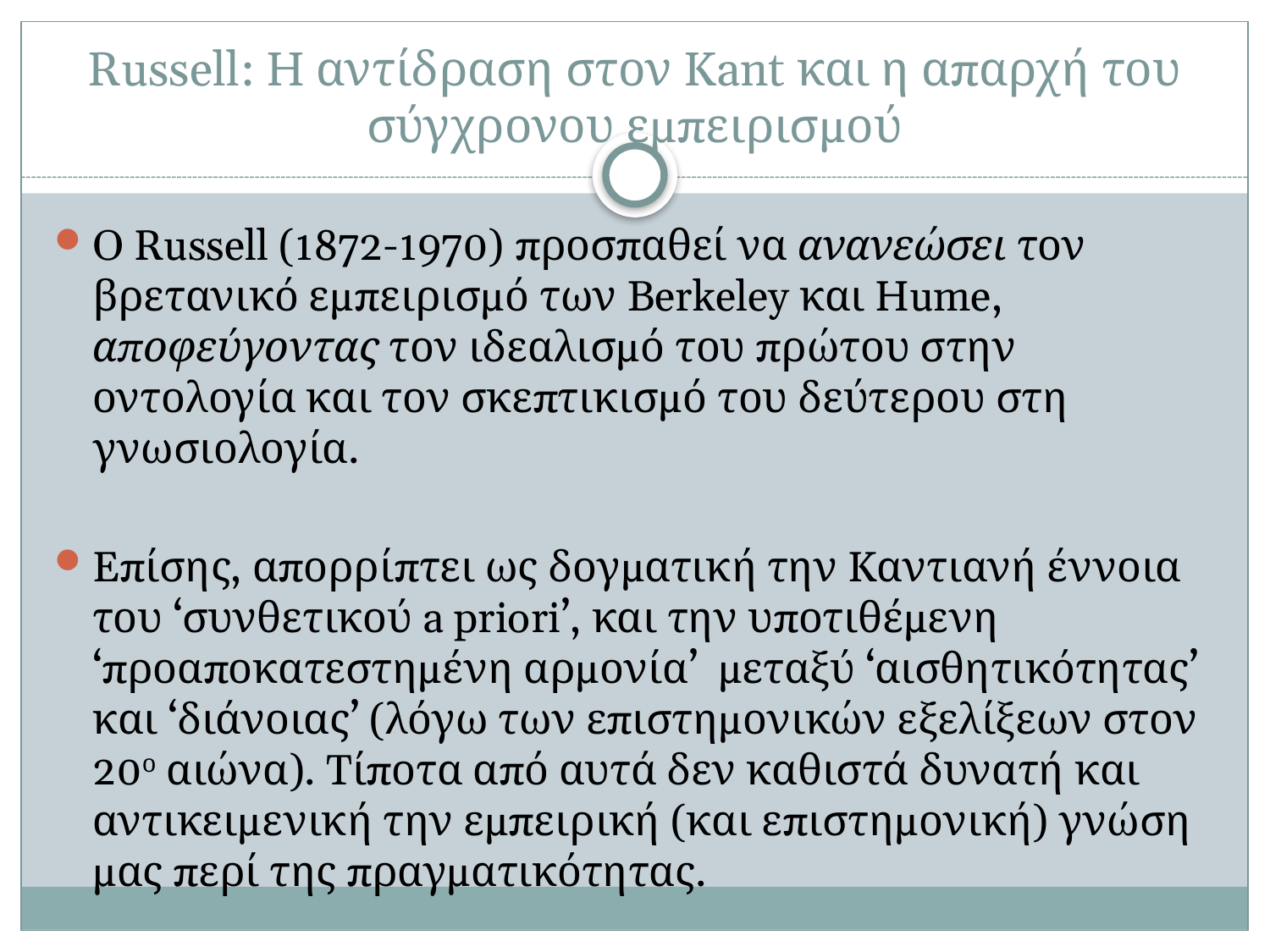

# Russell: H αντίδραση στον Kant και η απαρχή του σύγχρονου εμπειρισμού
O Russell (1872-1970) προσπαθεί να ανανεώσει τον βρετανικό εμπειρισμό των Berkeley και Hume, αποφεύγοντας τον ιδεαλισμό του πρώτου στην οντολογία και τον σκεπτικισμό του δεύτερου στη γνωσιολογία.

Επίσης, απορρίπτει ως δογματική την Καντιανή έννοια του ‘συνθετικού a priori’, και την υποτιθέμενη ‘προαποκατεστημένη αρμονία’  μεταξύ ‘αισθητικότητας’ και ‘διάνοιας’ (λόγω των επιστημονικών εξελίξεων στον 20ο αιώνα). Τίποτα από αυτά δεν καθιστά δυνατή και αντικειμενική την εμπειρική (και επιστημονική) γνώση μας περί της πραγματικότητας.